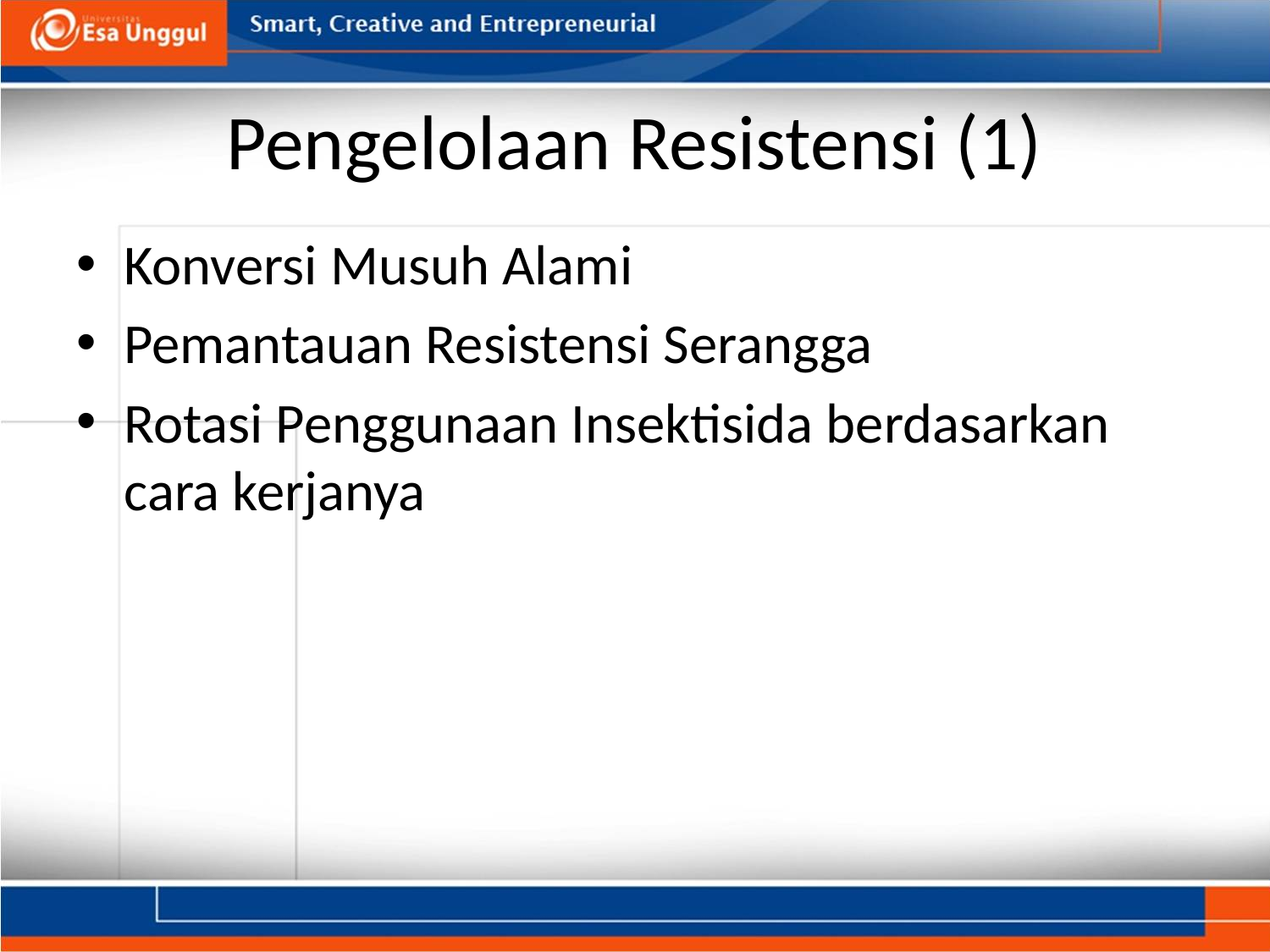

# Pengelolaan Resistensi (1)
Konversi Musuh Alami
Pemantauan Resistensi Serangga
Rotasi Penggunaan Insektisida berdasarkan cara kerjanya